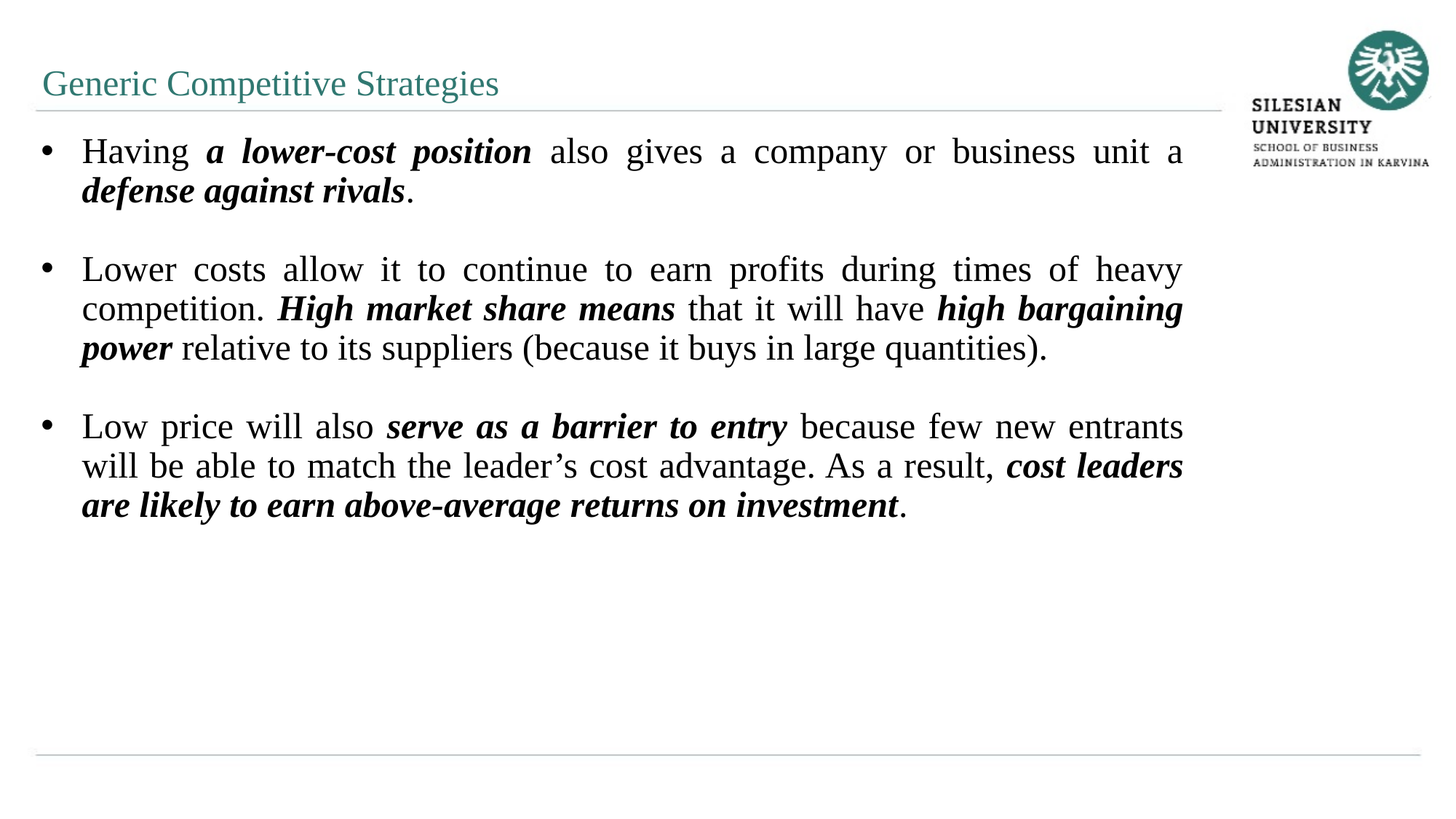

Generic Competitive Strategies
Having a lower-cost position also gives a company or business unit a defense against rivals.

Lower costs allow it to continue to earn profits during times of heavy competition. High market share means that it will have high bargaining power relative to its suppliers (because it buys in large quantities).

Low price will also serve as a barrier to entry because few new entrants will be able to match the leader’s cost advantage. As a result, cost leaders are likely to earn above-average returns on investment.